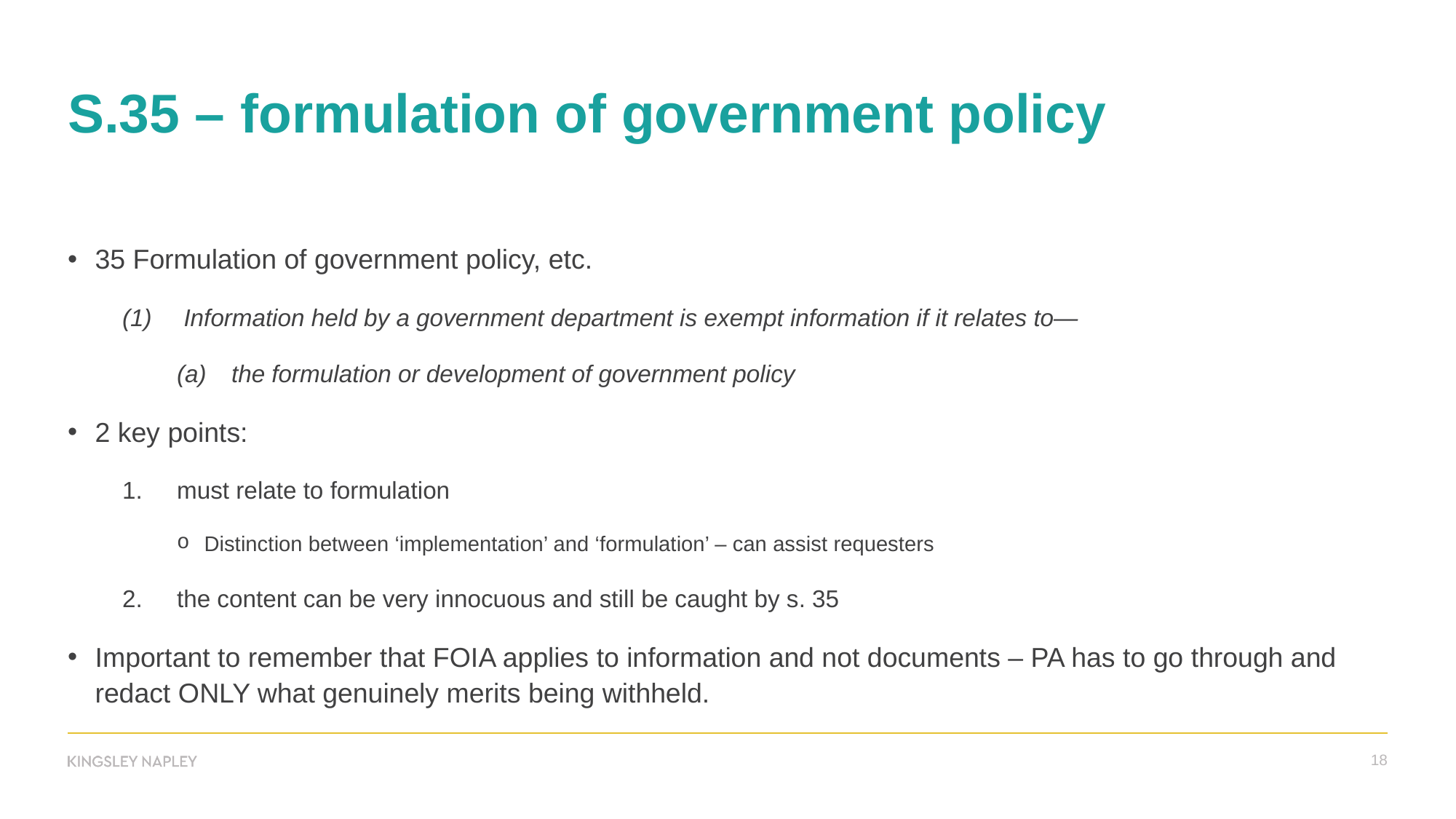

# S.35 – formulation of government policy
35 Formulation of government policy, etc.
Information held by a government department is exempt information if it relates to—
the formulation or development of government policy
2 key points:
must relate to formulation
Distinction between ‘implementation’ and ‘formulation’ – can assist requesters
the content can be very innocuous and still be caught by s. 35
Important to remember that FOIA applies to information and not documents – PA has to go through and redact ONLY what genuinely merits being withheld.

18